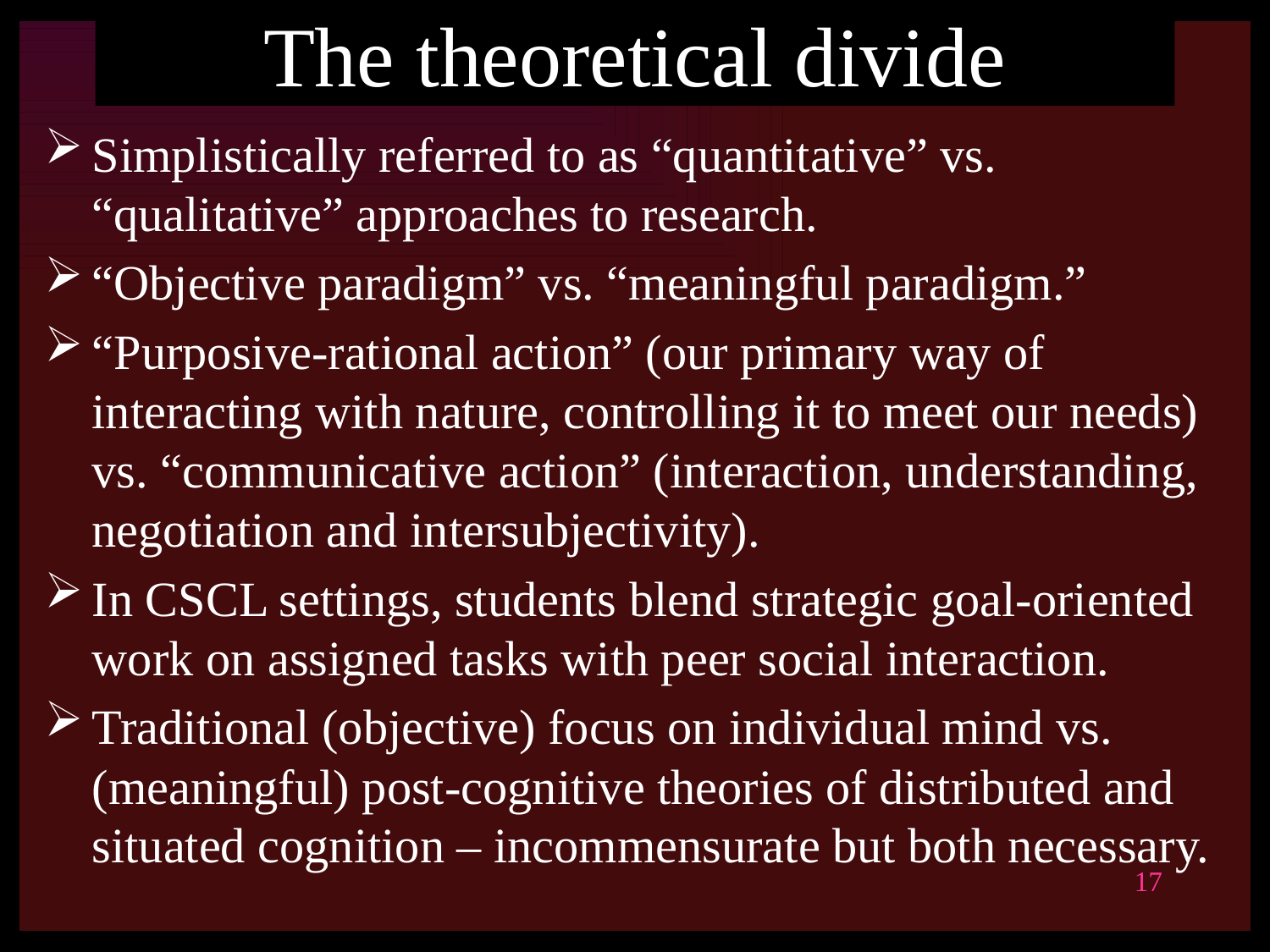

# The theoretical divide
Simplistically referred to as “quantitative” vs. “qualitative” approaches to research.
“Objective paradigm” vs. “meaningful paradigm.”
“Purposive-rational action” (our primary way of interacting with nature, controlling it to meet our needs) vs. “communicative action” (interaction, understanding, negotiation and intersubjectivity).
In CSCL settings, students blend strategic goal-oriented work on assigned tasks with peer social interaction.
Traditional (objective) focus on individual mind vs. (meaningful) post-cognitive theories of distributed and situated cognition – incommensurate but both necessary.